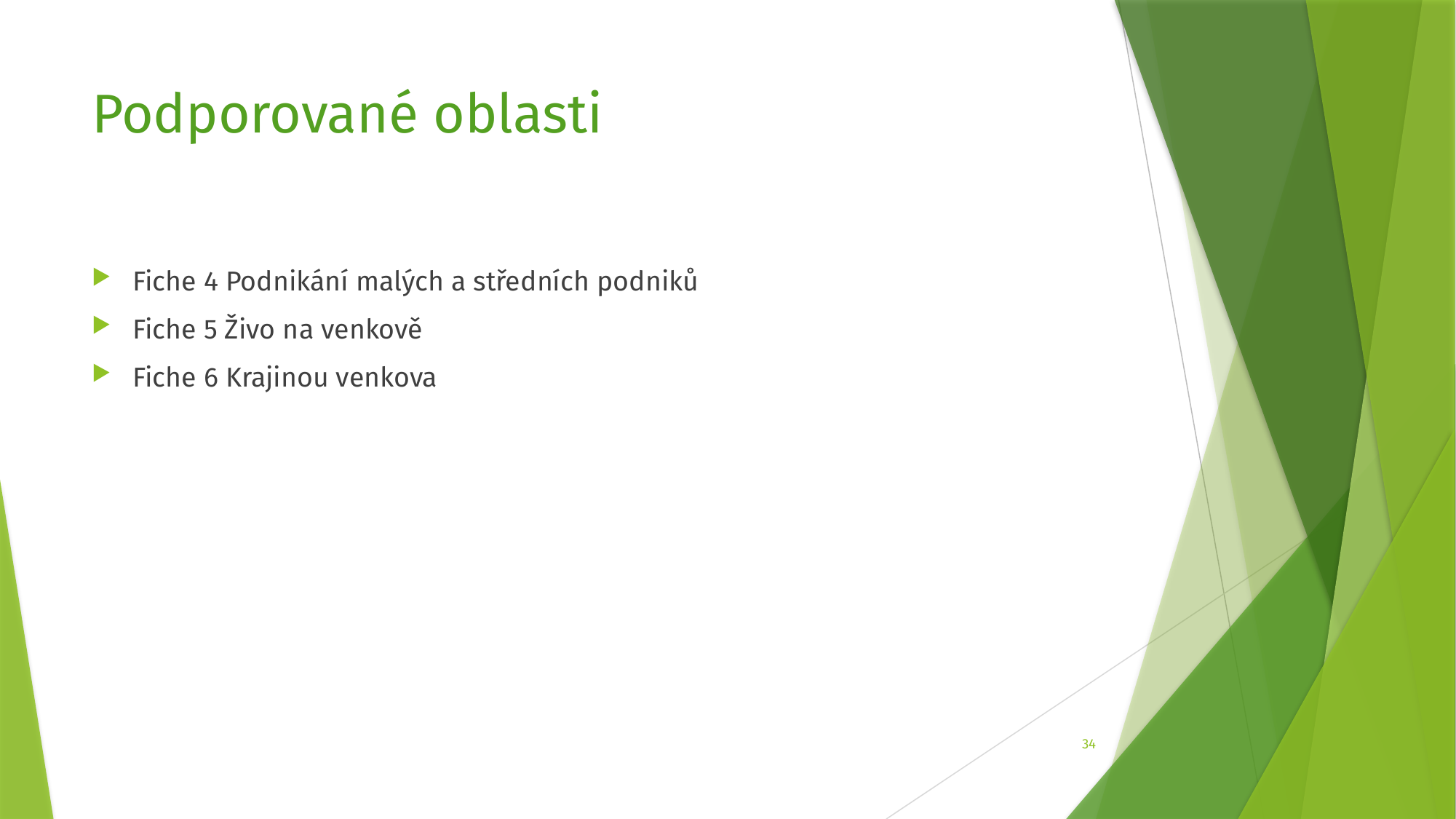

# Podporované oblasti
Fiche 4 Podnikání malých a středních podniků
Fiche 5 Živo na venkově
Fiche 6 Krajinou venkova
34